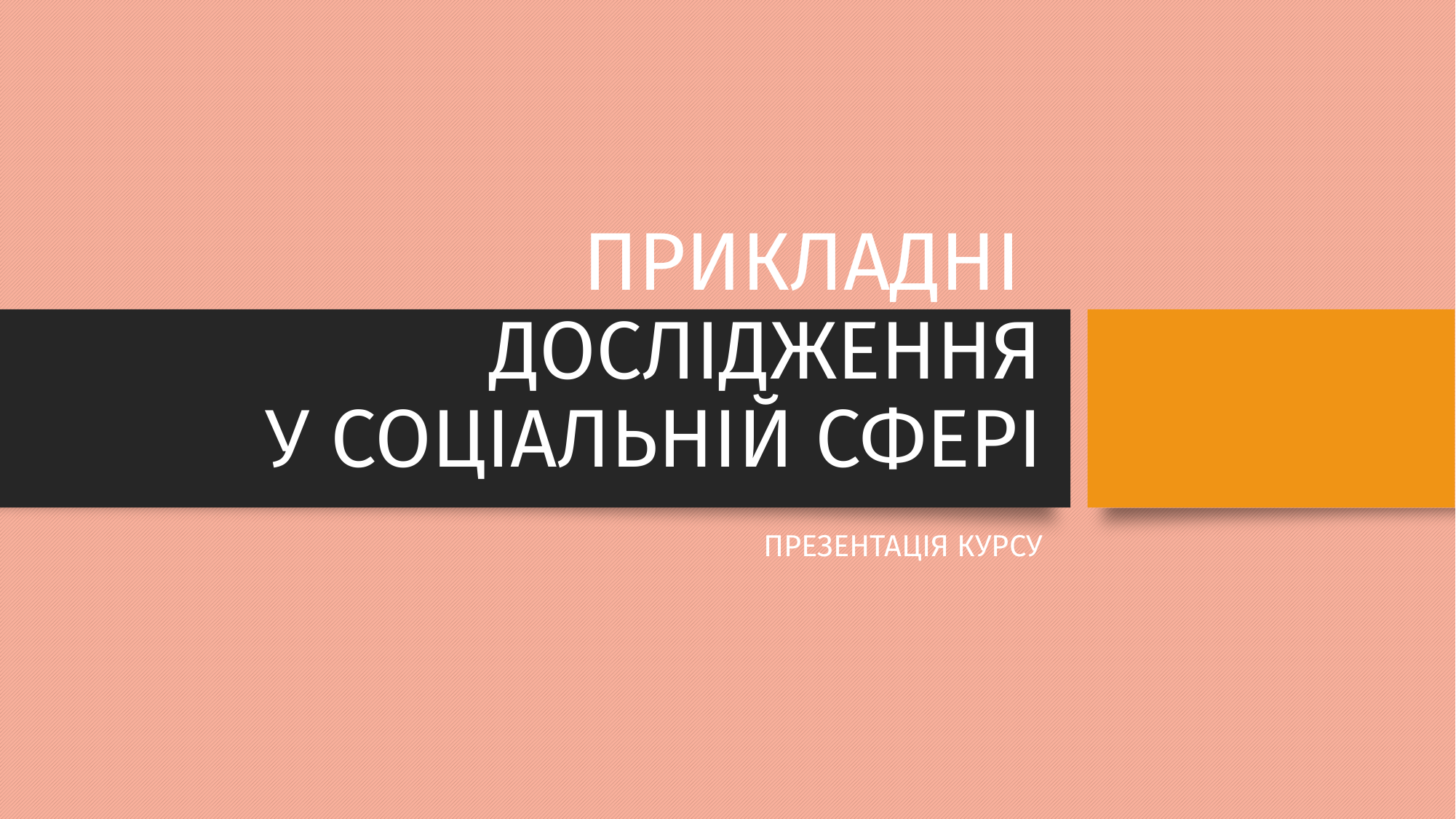

# ПРИКЛАДНІ ДОСЛІДЖЕННЯ У СОЦІАЛЬНІЙ СФЕРІ
ПРЕЗЕНТАЦІЯ КУРСУ